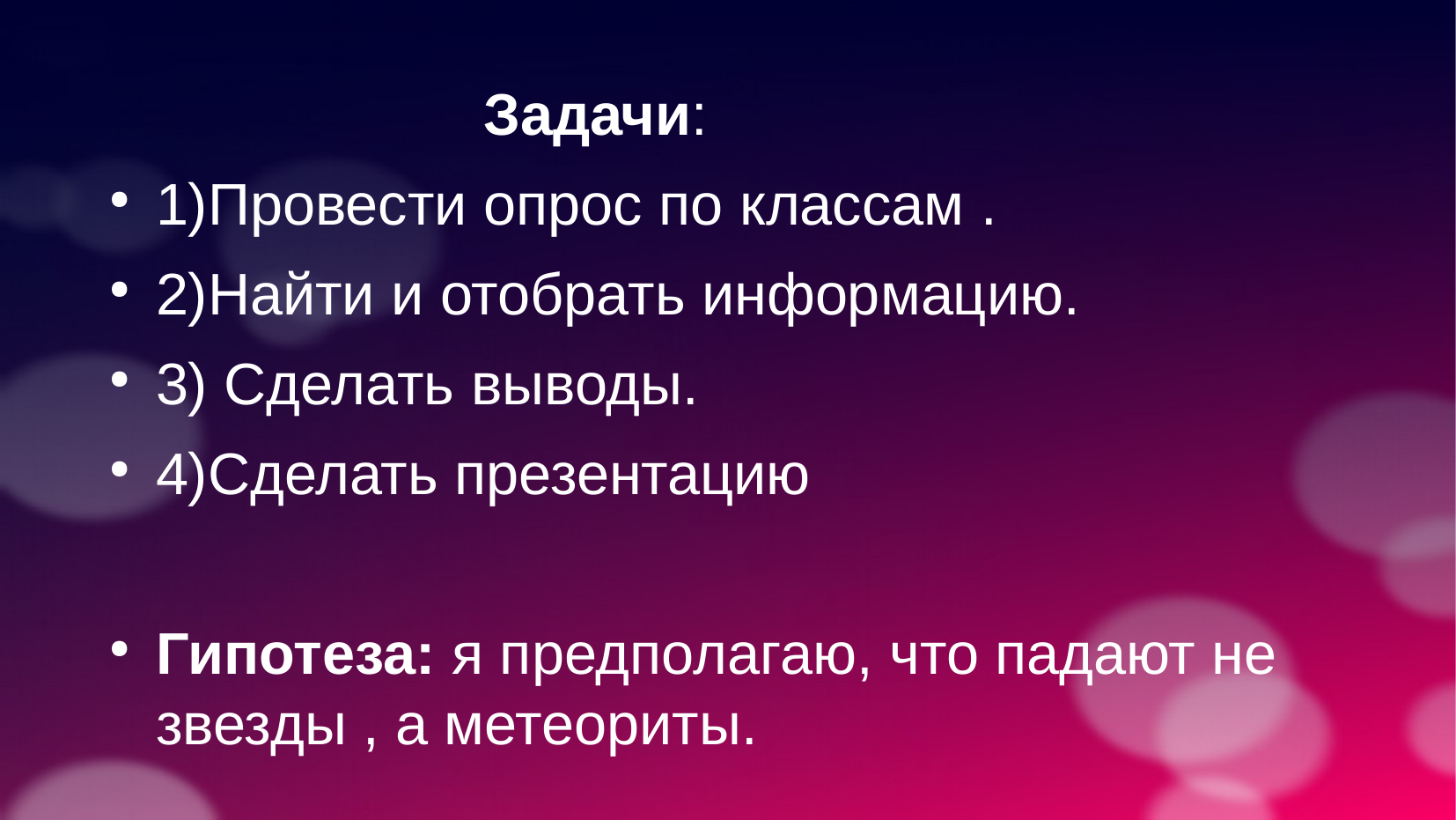

Задачи:
1)Провести опрос по классам .
2)Найти и отобрать информацию.
3) Сделать выводы.
4)Сделать презентацию

Гипотеза: я предполагаю, что падают не звезды , а метеориты.